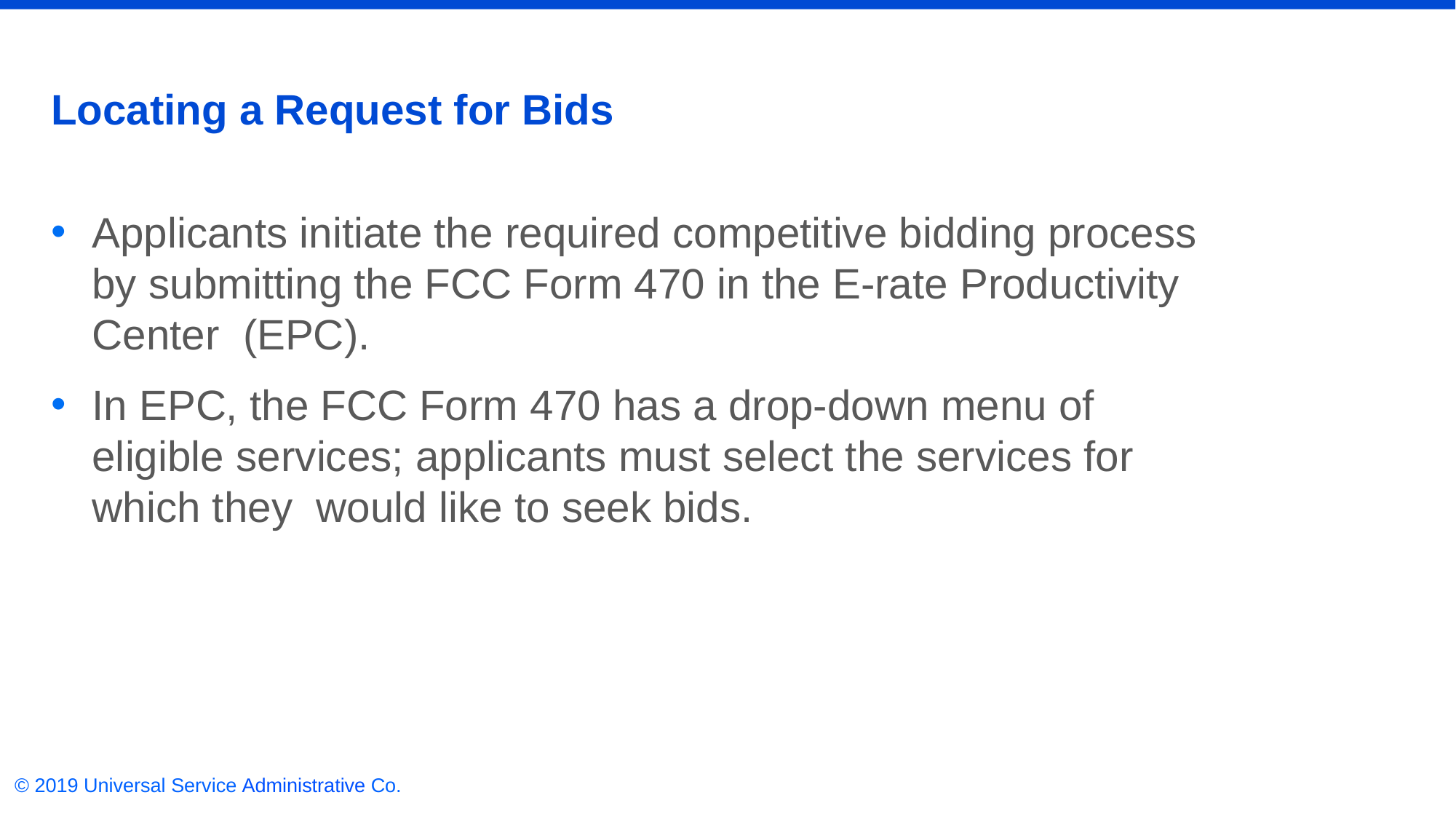

# Locating a Request for Bids
Applicants initiate the required competitive bidding process by submitting the FCC Form 470 in the E-rate Productivity Center  (EPC).
In EPC, the FCC Form 470 has a drop-down menu of eligible services; applicants must select the services for which they  would like to seek bids.
© 2019 Universal Service Administrative Co.